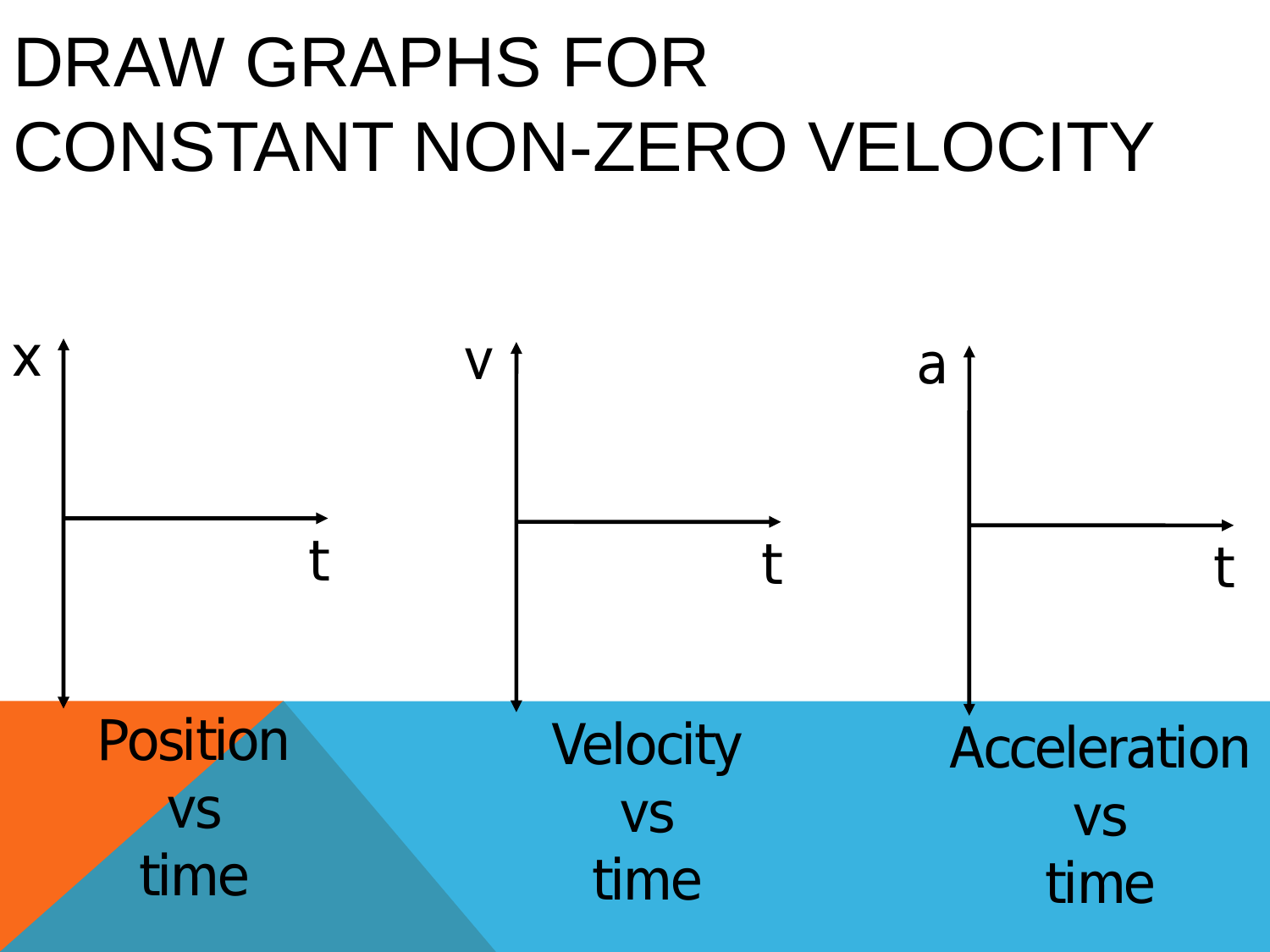

# Draw Graphs for Constant Non-zero Velocity
x

t
Position
vs
time
v

t
Velocity
vs
time
a

t
Acceleration
vs
time